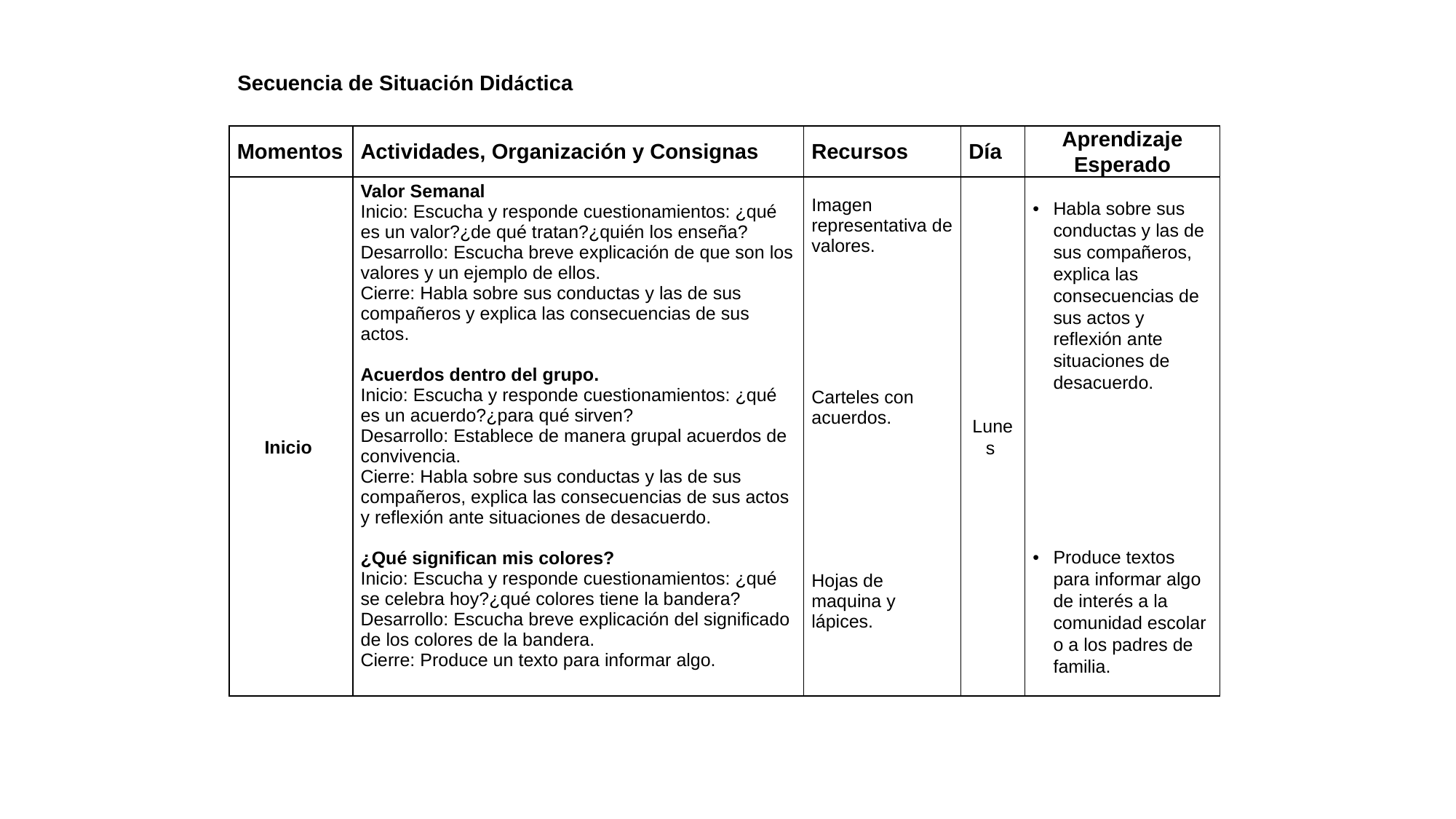

Secuencia de Situación Didáctica

| Momentos | Actividades, Organización y Consignas | Recursos | Día | Aprendizaje Esperado |
| --- | --- | --- | --- | --- |
| Inicio | Valor Semanal Inicio: Escucha y responde cuestionamientos: ¿qué es un valor?¿de qué tratan?¿quién los enseña? Desarrollo: Escucha breve explicación de que son los valores y un ejemplo de ellos. Cierre: Habla sobre sus conductas y las de sus compañeros y explica las consecuencias de sus actos. Acuerdos dentro del grupo. Inicio: Escucha y responde cuestionamientos: ¿qué es un acuerdo?¿para qué sirven? Desarrollo: Establece de manera grupal acuerdos de convivencia. Cierre: Habla sobre sus conductas y las de sus compañeros, explica las consecuencias de sus actos y reflexión ante situaciones de desacuerdo. ¿Qué significan mis colores? Inicio: Escucha y responde cuestionamientos: ¿qué se celebra hoy?¿qué colores tiene la bandera? Desarrollo: Escucha breve explicación del significado de los colores de la bandera. Cierre: Produce un texto para informar algo. | Imagen representativa de valores. Carteles con acuerdos. Hojas de maquina y lápices. | Lunes | Habla sobre sus conductas y las de sus compañeros, explica las consecuencias de sus actos y reflexión ante situaciones de desacuerdo. Produce textos para informar algo de interés a la comunidad escolar o a los padres de familia. |